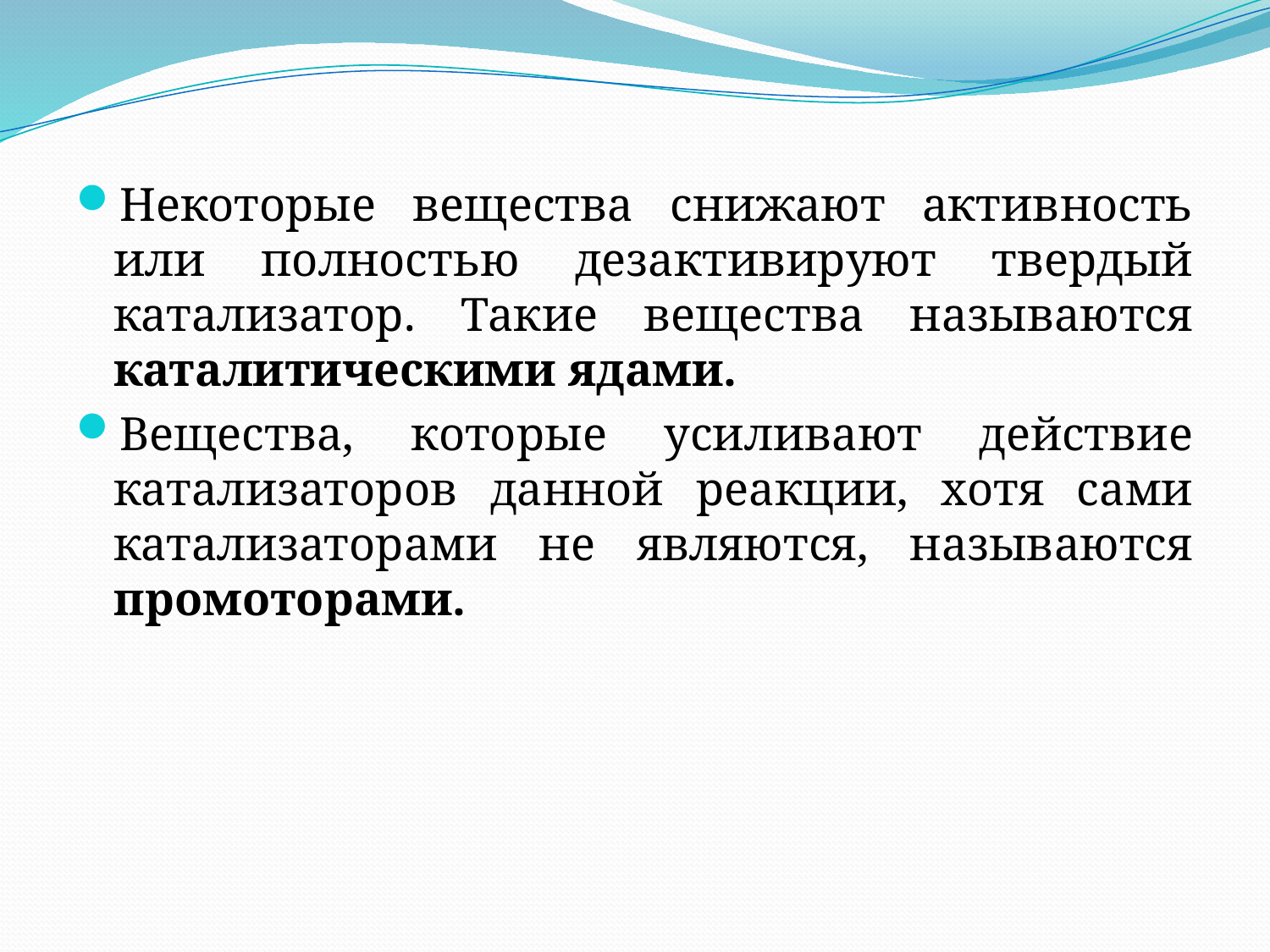

Некоторые вещества снижают активность или полностью дезактивируют твердый катализатор. Такие вещества называются каталитическими ядами.
Вещества, которые усиливают действие катализаторов данной реакции, хотя сами катализаторами не являются, называются промоторами.